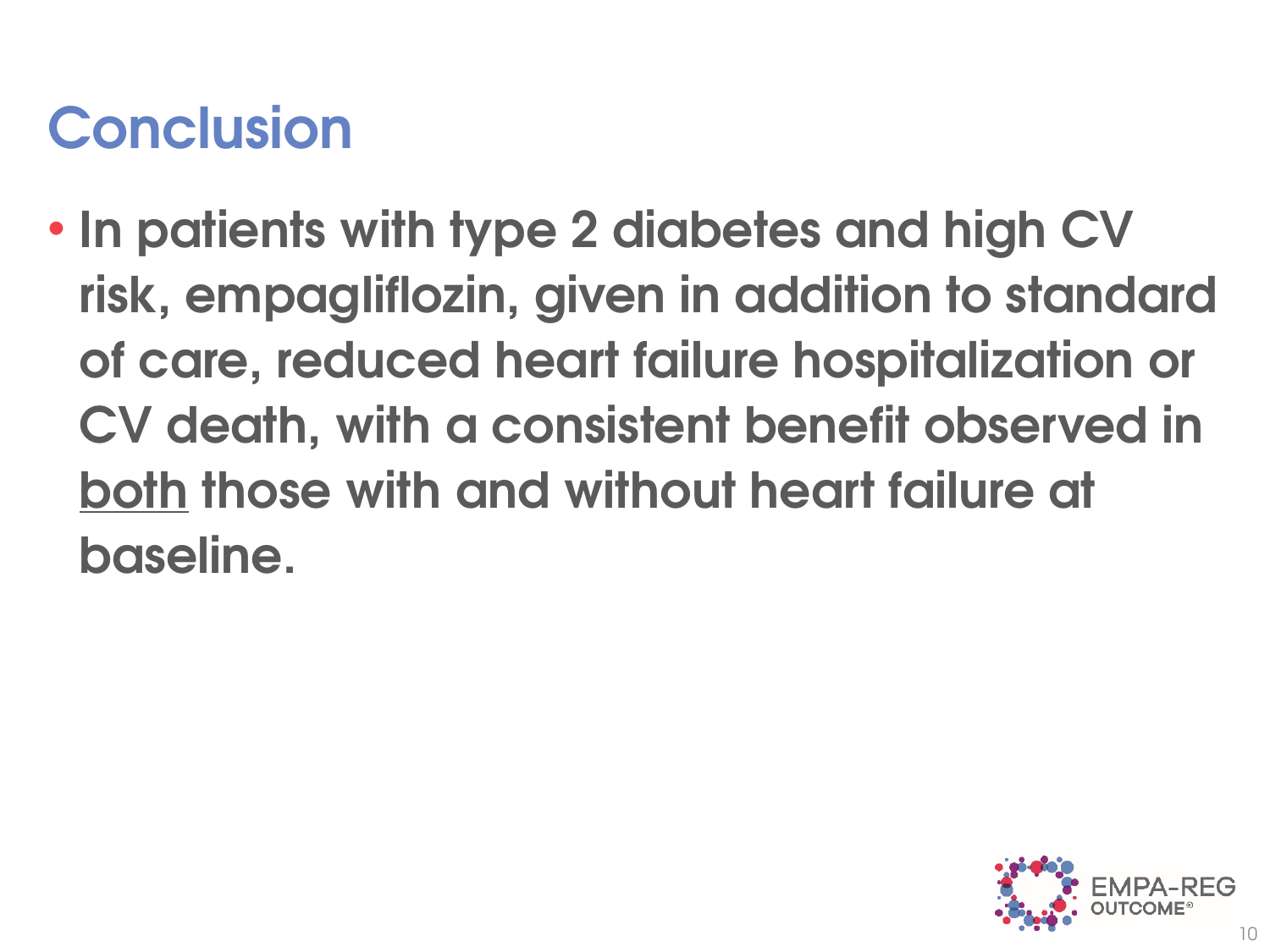

# Conclusion
In patients with type 2 diabetes and high CV risk, empagliflozin, given in addition to standard of care, reduced heart failure hospitalization or CV death, with a consistent benefit observed in both those with and without heart failure at baseline.
10